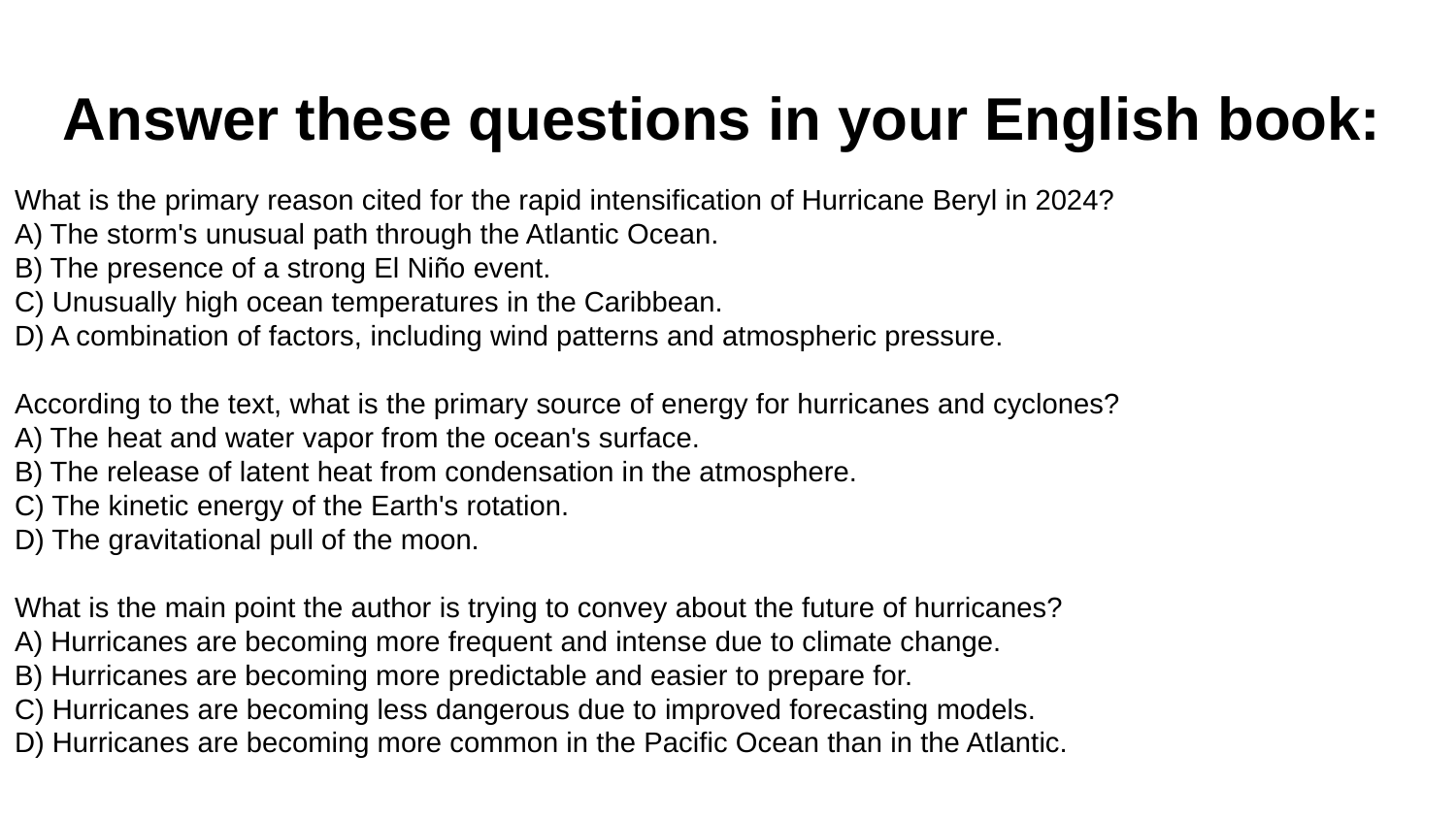

# Answer these questions in your English book:
What is the primary reason cited for the rapid intensification of Hurricane Beryl in 2024?
A) The storm's unusual path through the Atlantic Ocean.
B) The presence of a strong El Niño event.
C) Unusually high ocean temperatures in the Caribbean.
D) A combination of factors, including wind patterns and atmospheric pressure.

According to the text, what is the primary source of energy for hurricanes and cyclones?
A) The heat and water vapor from the ocean's surface.
B) The release of latent heat from condensation in the atmosphere.
C) The kinetic energy of the Earth's rotation.
D) The gravitational pull of the moon.

What is the main point the author is trying to convey about the future of hurricanes?
A) Hurricanes are becoming more frequent and intense due to climate change.
B) Hurricanes are becoming more predictable and easier to prepare for.
C) Hurricanes are becoming less dangerous due to improved forecasting models.
D) Hurricanes are becoming more common in the Pacific Ocean than in the Atlantic.